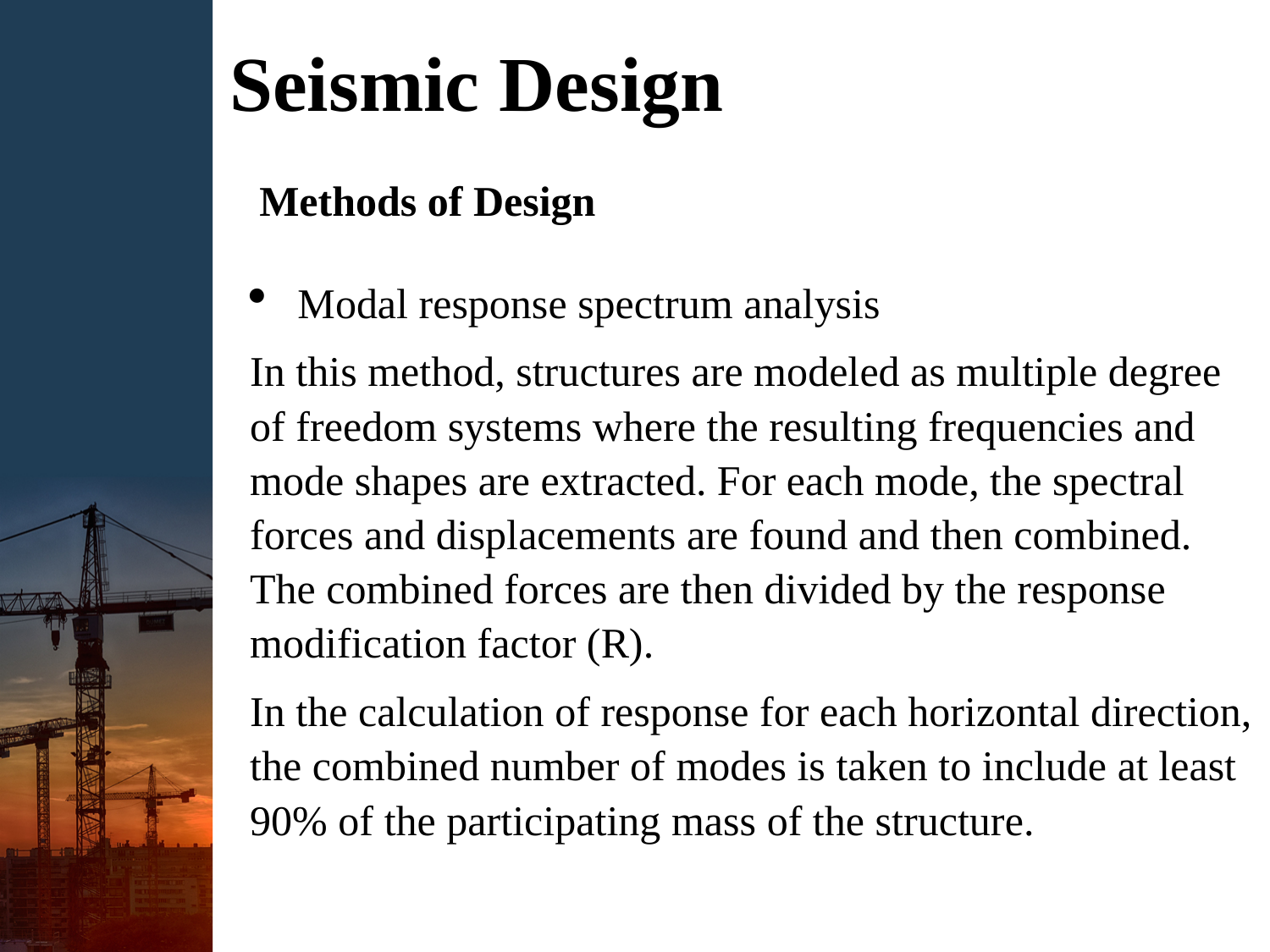

Seismic Design
Methods of Design
Modal response spectrum analysis
In this method, structures are modeled as multiple degree of freedom systems where the resulting frequencies and mode shapes are extracted. For each mode, the spectral forces and displacements are found and then combined. The combined forces are then divided by the response modification factor (R).
In the calculation of response for each horizontal direction, the combined number of modes is taken to include at least 90% of the participating mass of the structure.